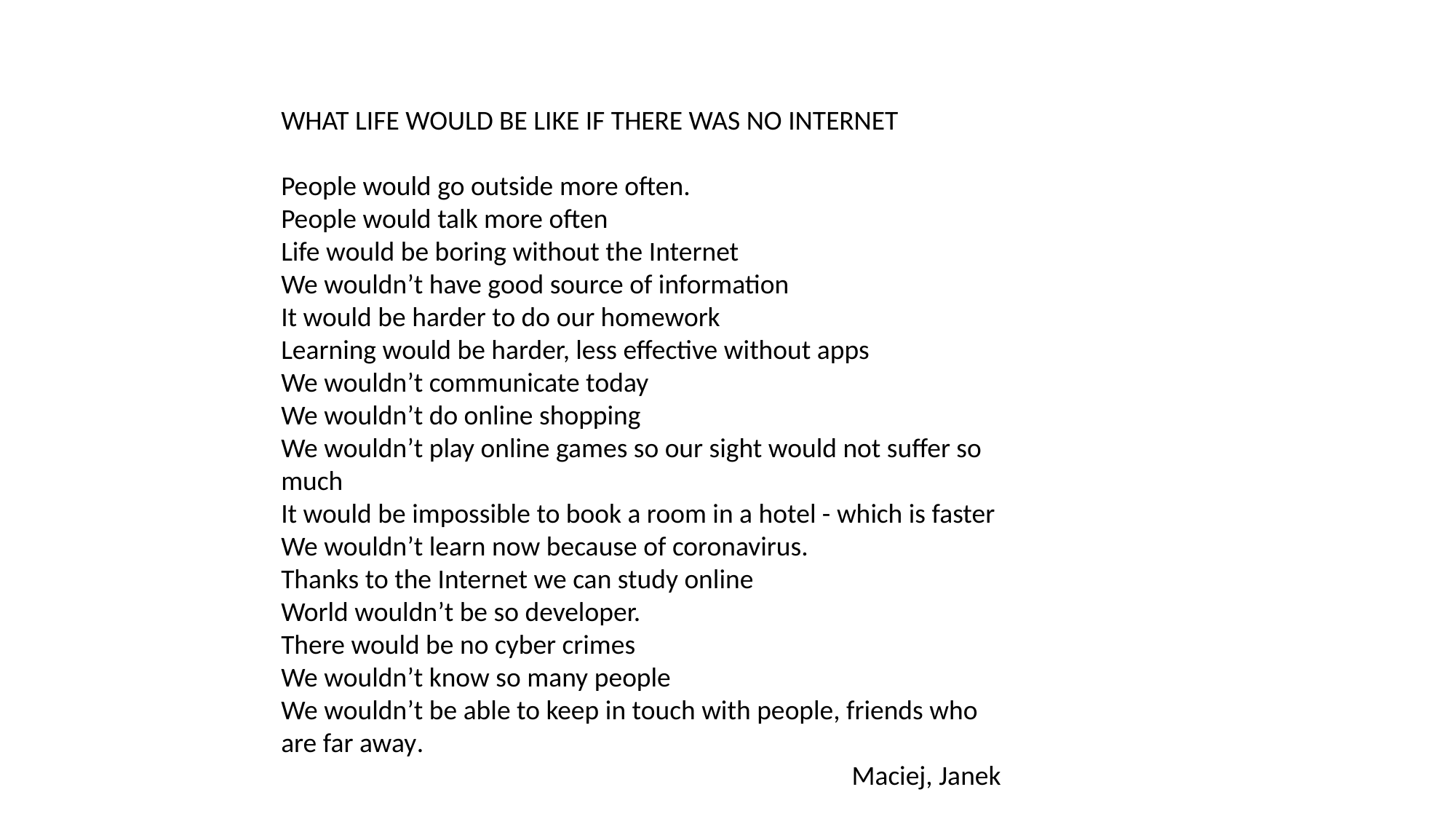

WHAT LIFE WOULD BE LIKE IF THERE WAS NO INTERNET

People would go outside more often.
People would talk more often
Life would be boring without the Internet
We wouldn’t have good source of information
It would be harder to do our homework
Learning would be harder, less effective without apps
We wouldn’t communicate today
We wouldn’t do online shopping
We wouldn’t play online games so our sight would not suffer so much
It would be impossible to book a room in a hotel - which is faster
We wouldn’t learn now because of coronavirus.
Thanks to the Internet we can study online
World wouldn’t be so developer.
There would be no cyber crimes
We wouldn’t know so many people
We wouldn’t be able to keep in touch with people, friends who are far away.
Maciej, Janek